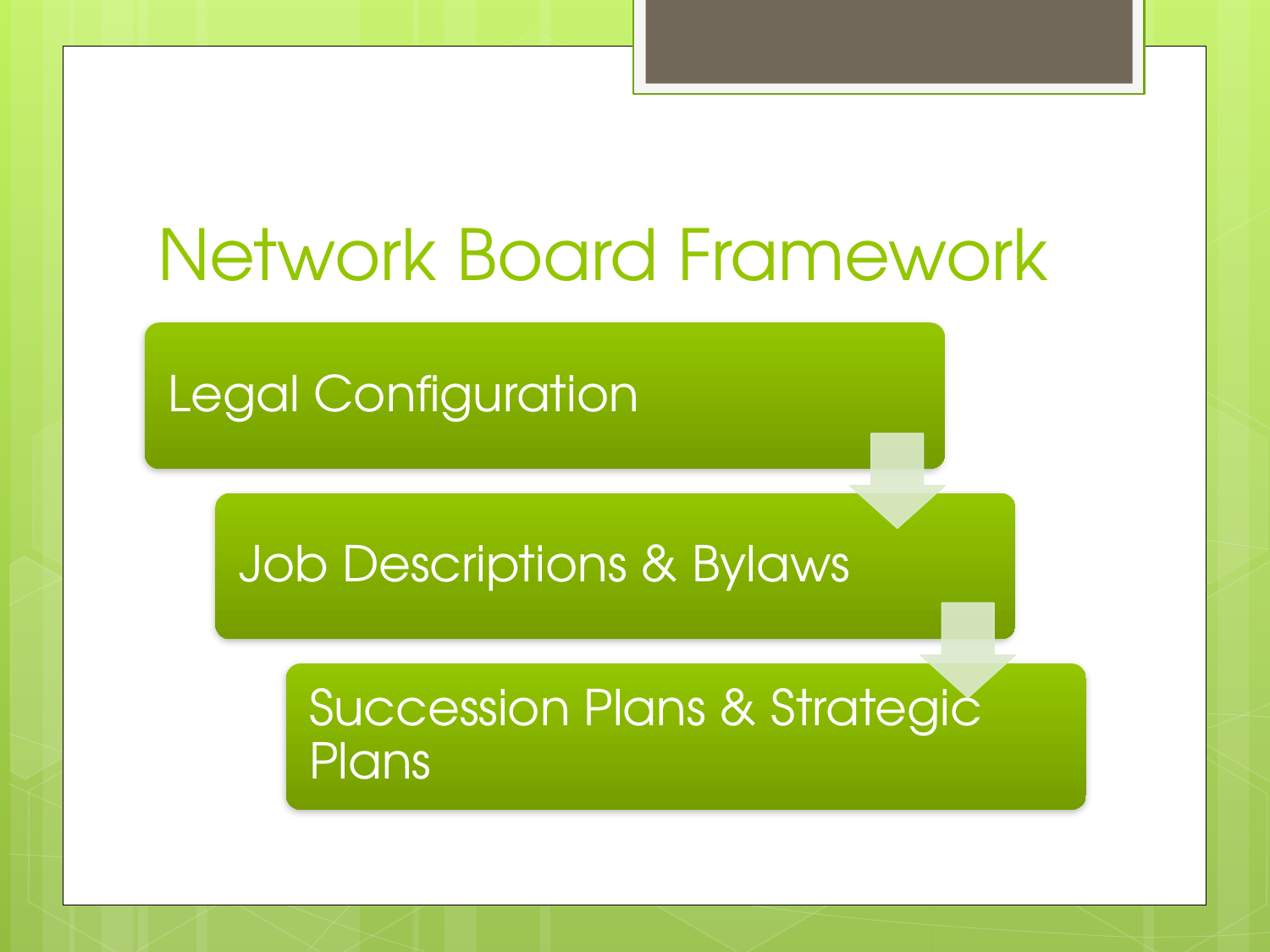

# Network Board Framework
Legal Configuration
Job Descriptions & Bylaws
Succession Plans & Strategic Plans